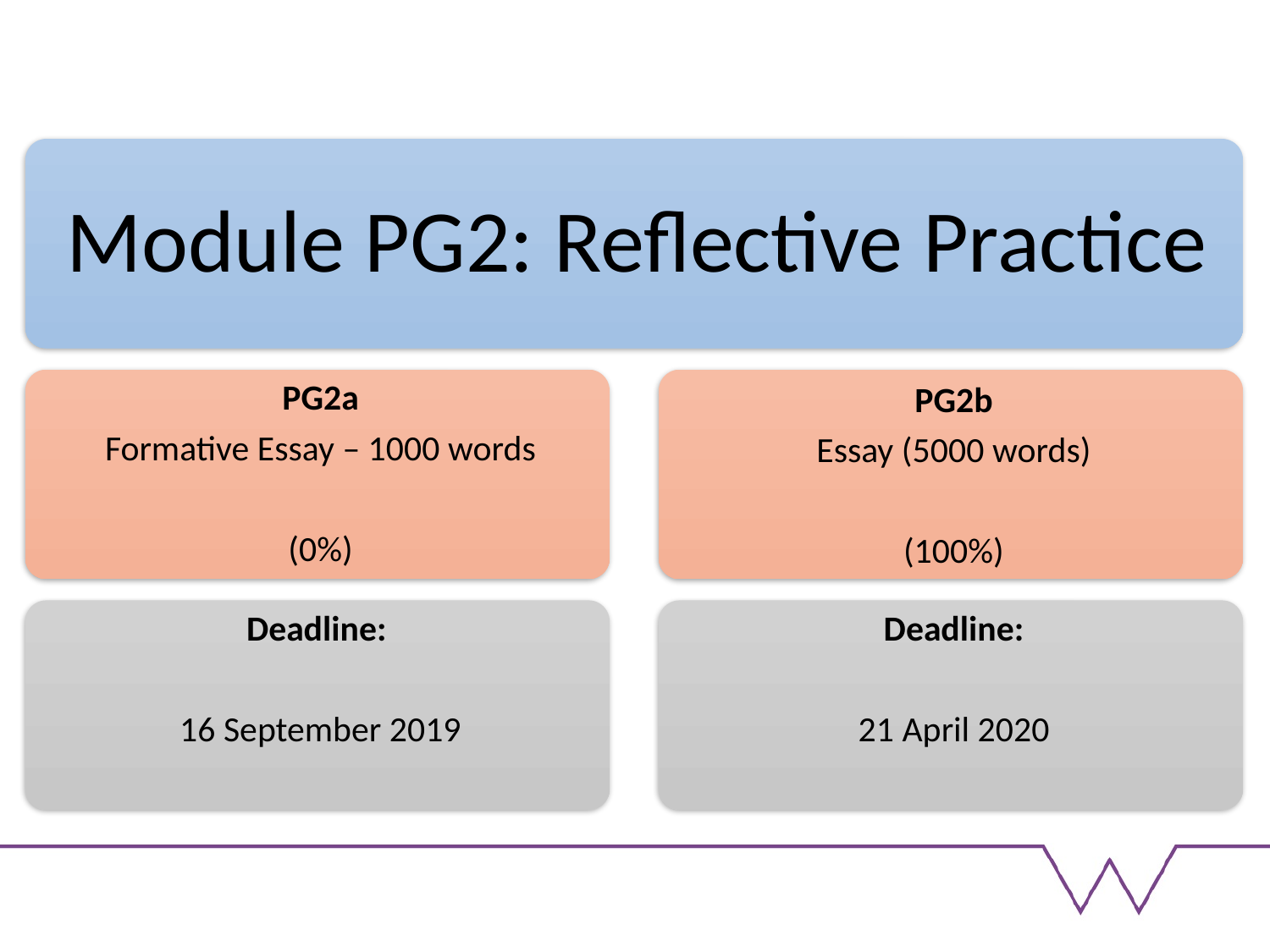

Module PG2: Reflective Practice
PG2a
Formative Essay – 1000 words

(0%)
Deadline:

16 September 2019

PG2b
Essay (5000 words)

(100%)

Deadline:

21 April 2020